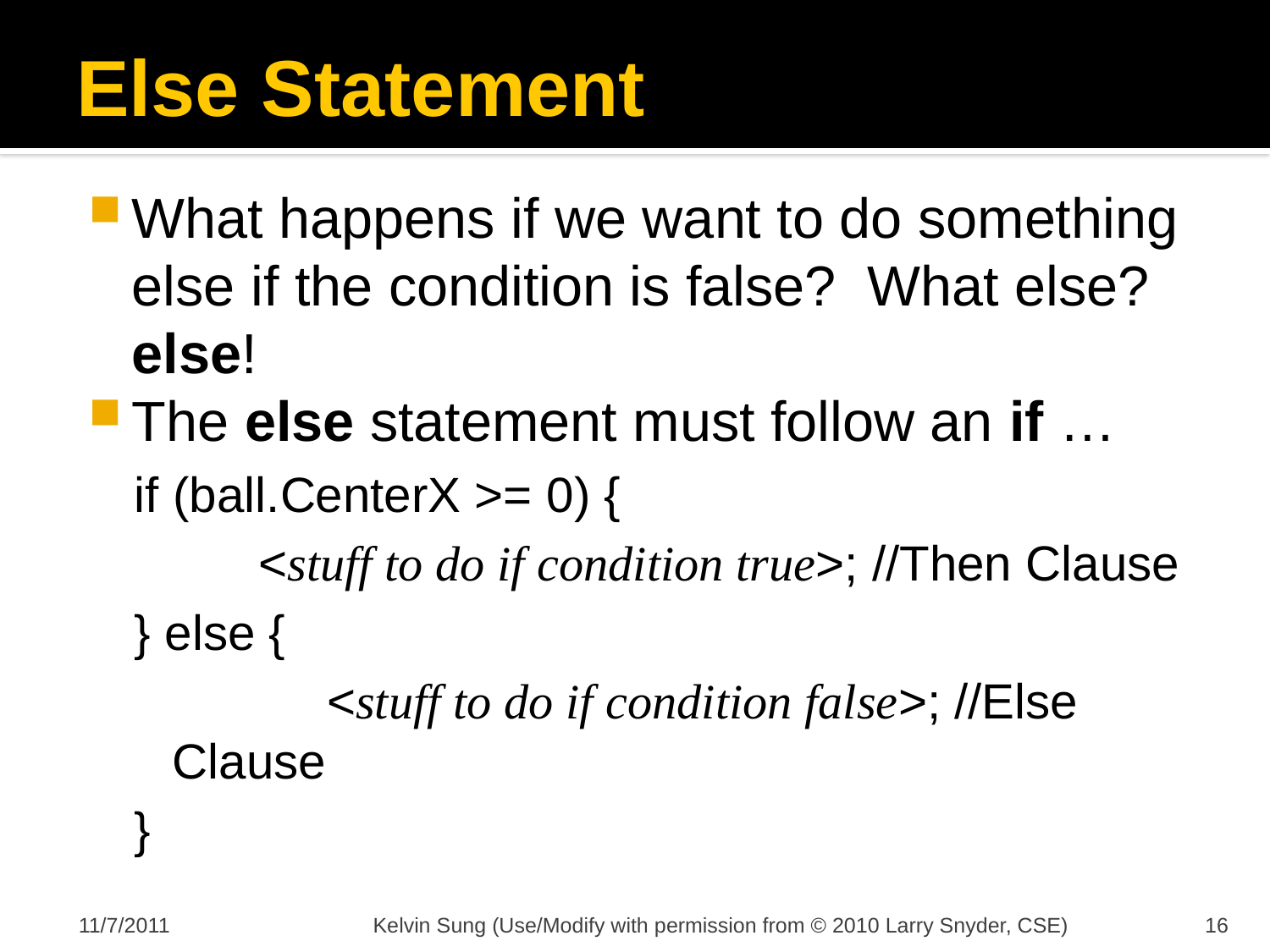

# Else Statement
What happens if we want to do something else if the condition is false?  What else? else!
The else statement must follow an if …
if (ball.CenterX >= 0) {
         <stuff to do if condition true>; //Then Clause
} else {
 		  <stuff to do if condition false>; //Else Clause
}

11/7/2011
Kelvin Sung (Use/Modify with permission from © 2010 Larry Snyder, CSE)
16